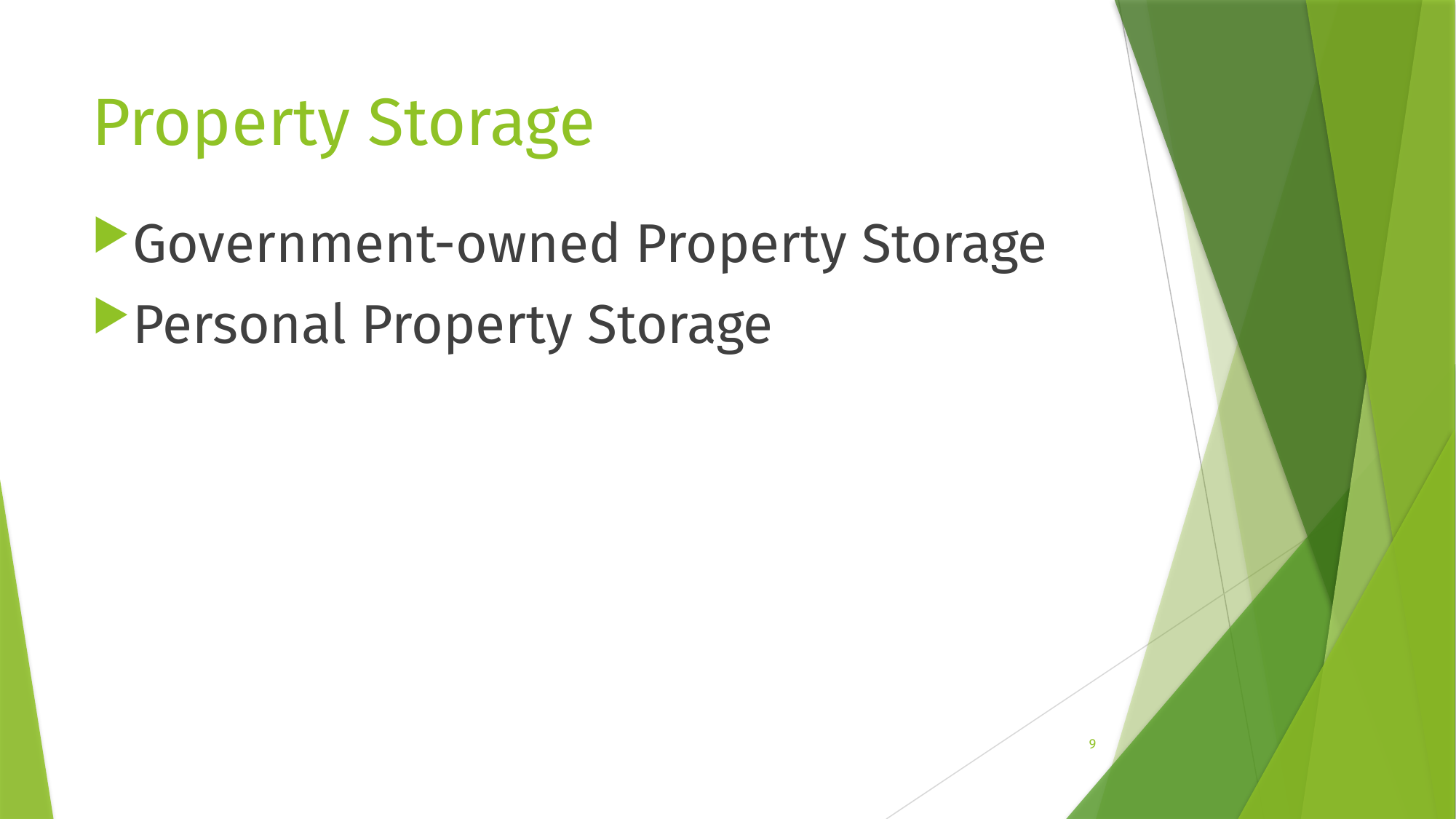

# Property Storage
Government-owned Property Storage
Personal Property Storage

9